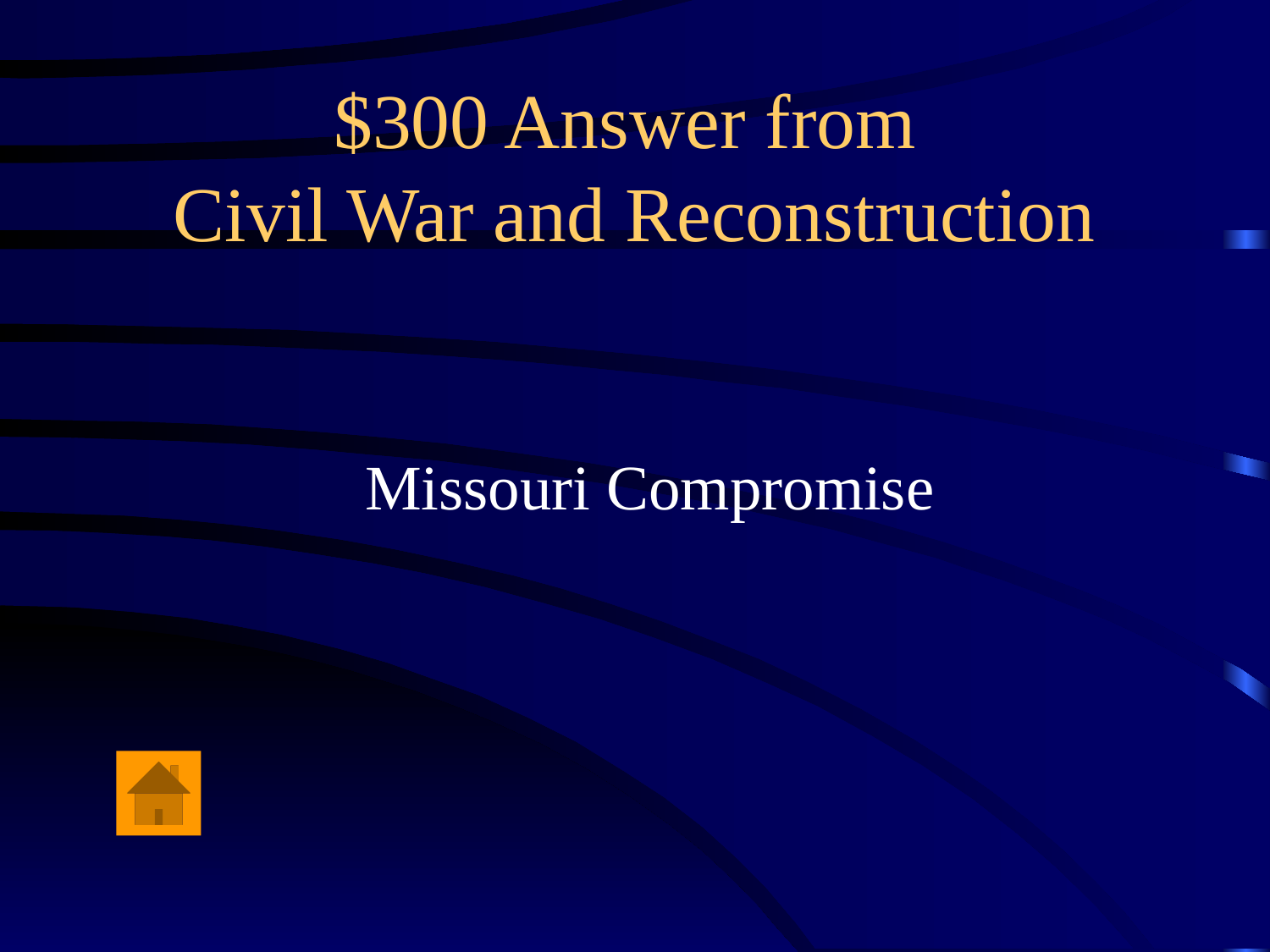

# $300 Answer from Civil War and Reconstruction
Missouri Compromise